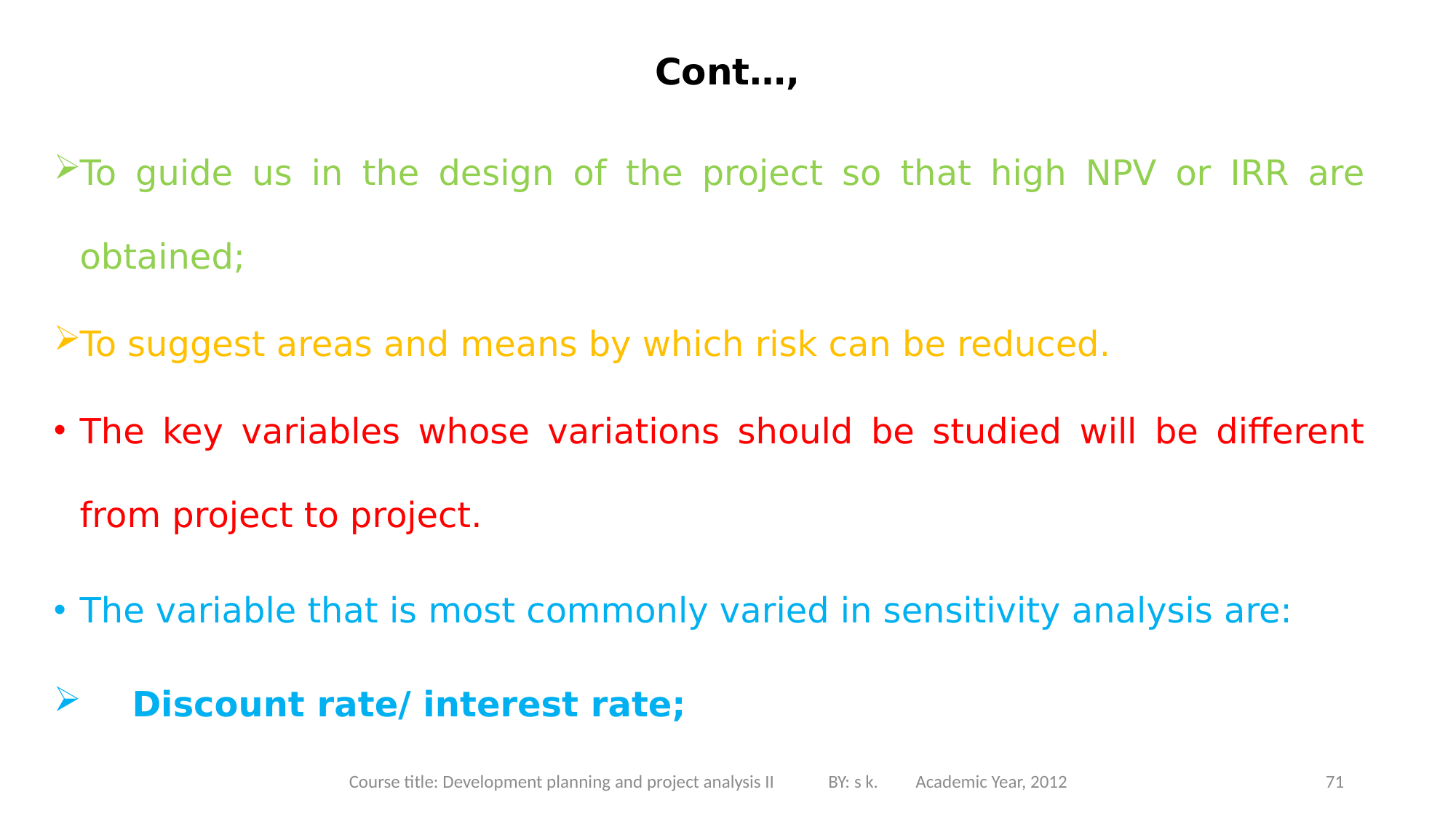

# Cont…,
To guide us in the design of the project so that high NPV or IRR are obtained;
To suggest areas and means by which risk can be reduced.
The key variables whose variations should be studied will be different from project to project.
The variable that is most commonly varied in sensitivity analysis are:
Discount rate/ interest rate;

Course title: Development planning and project analysis II             BY: s k.         Academic Year, 2012
71